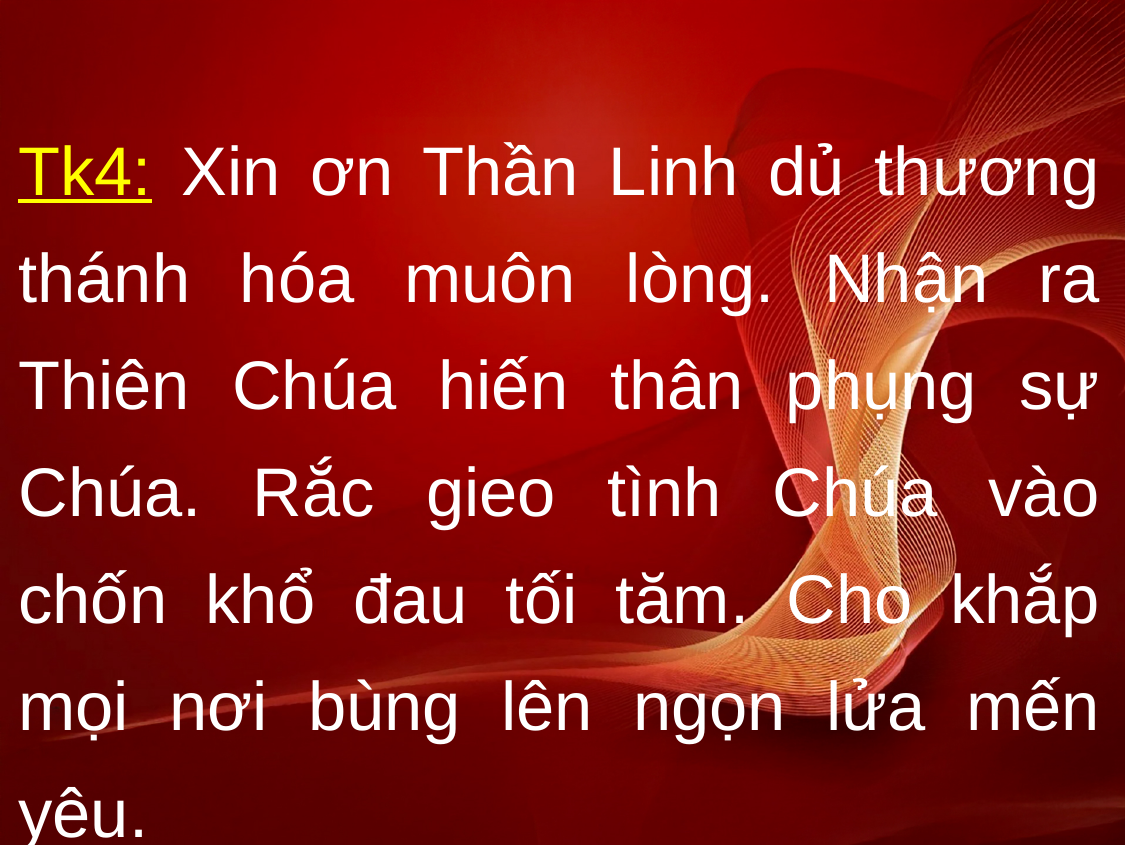

Tk4: Xin ơn Thần Linh dủ thương thánh hóa muôn lòng. Nhận ra Thiên Chúa hiến thân phụng sự Chúa. Rắc gieo tình Chúa vào chốn khổ đau tối tăm. Cho khắp mọi nơi bùng lên ngọn lửa mến yêu.